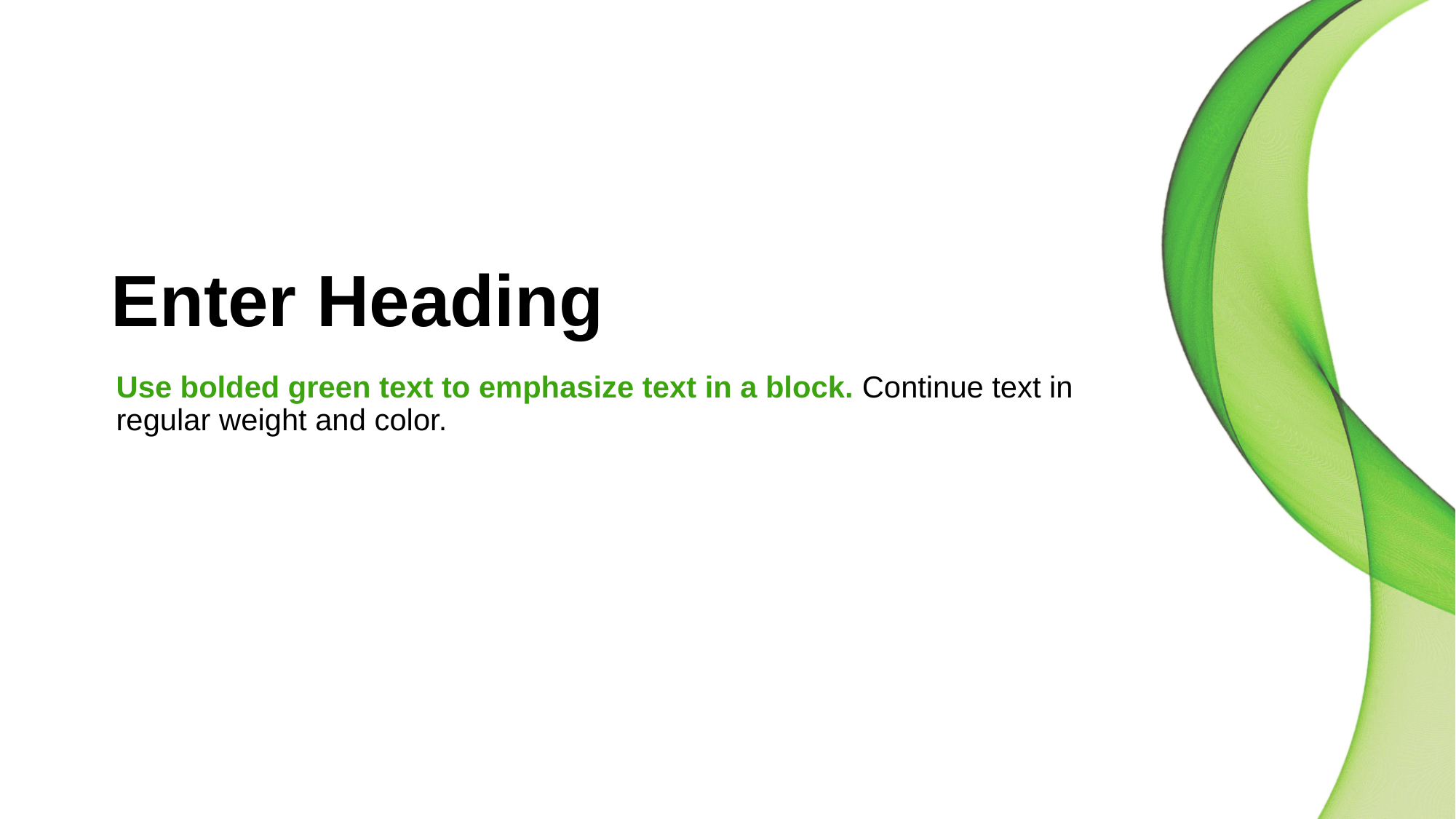

# Enter Heading
Use bolded green text to emphasize text in a block. Continue text in regular weight and color.